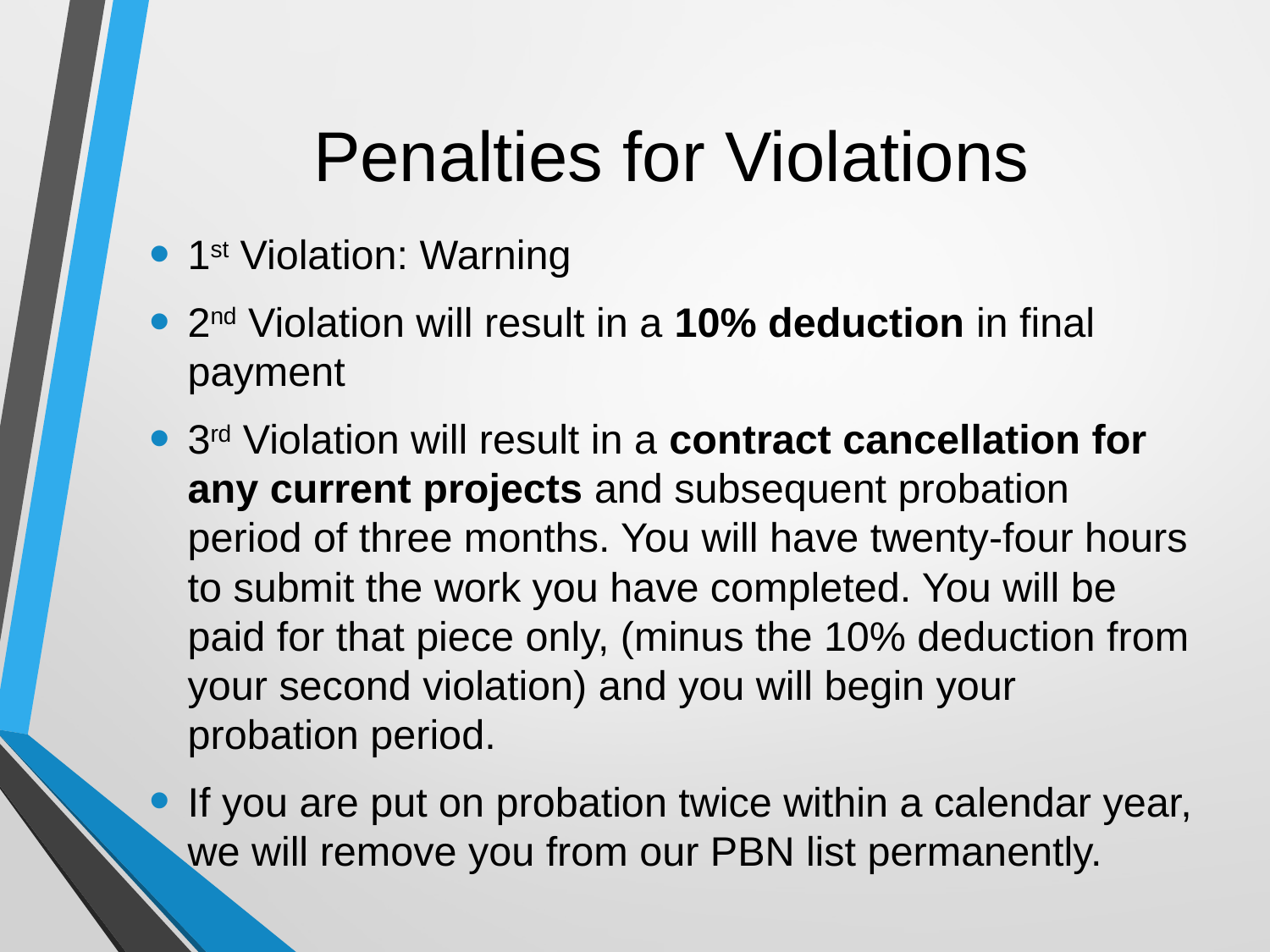

# Penalties for Violations
1st Violation: Warning
2nd Violation will result in a 10% deduction in final payment
3rd Violation will result in a contract cancellation for any current projects and subsequent probation period of three months. You will have twenty-four hours to submit the work you have completed. You will be paid for that piece only, (minus the 10% deduction from your second violation) and you will begin your probation period.
If you are put on probation twice within a calendar year, we will remove you from our PBN list permanently.